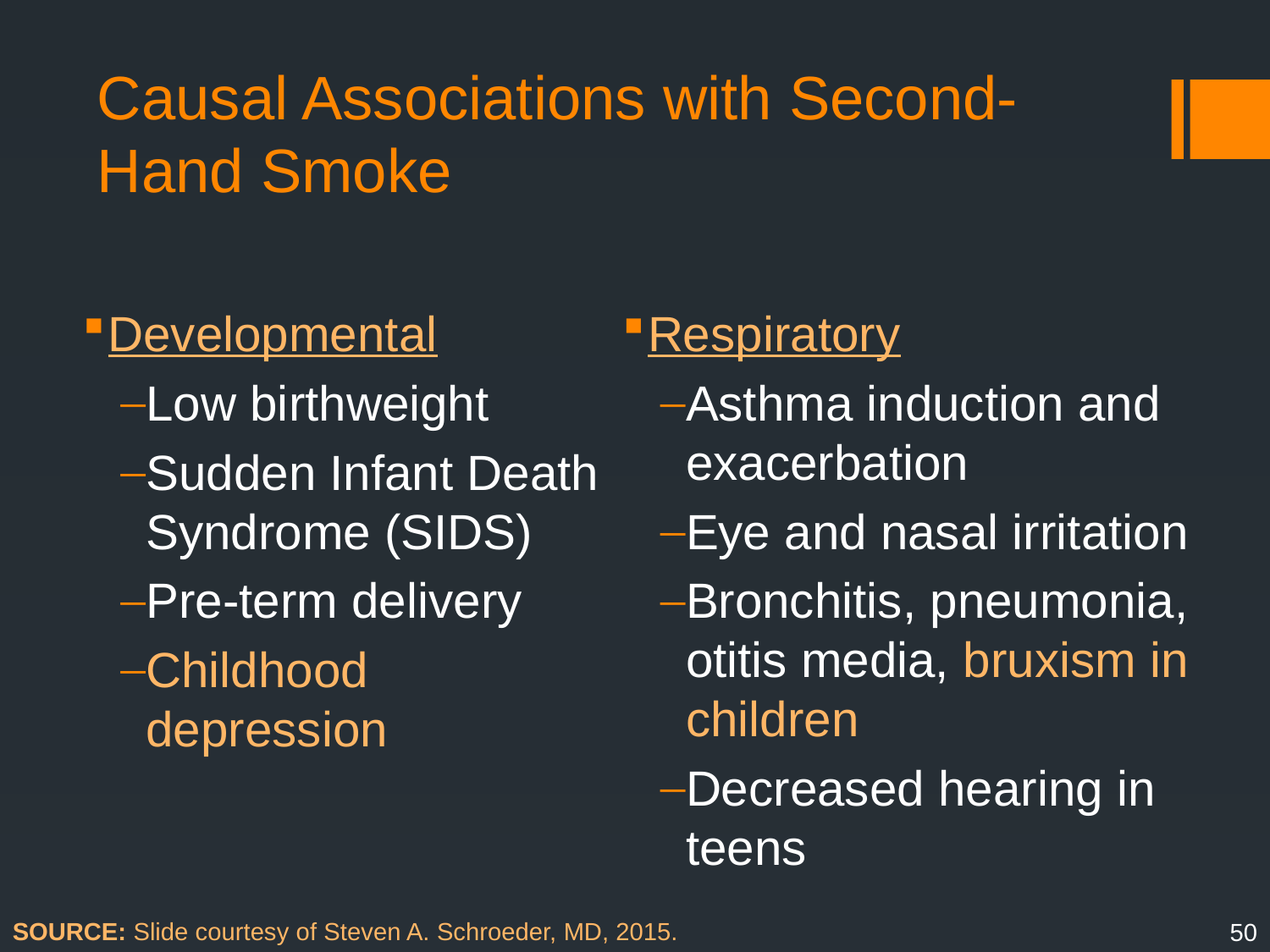

# Causal Associations with Second-Hand Smoke
Developmental
Low birthweight
Sudden Infant Death Syndrome (SIDS)
Pre-term delivery
Childhood depression
Respiratory
Asthma induction and exacerbation
Eye and nasal irritation
Bronchitis, pneumonia, otitis media, bruxism in children
Decreased hearing in teens
SOURCE: Slide courtesy of Steven A. Schroeder, MD, 2015.
50